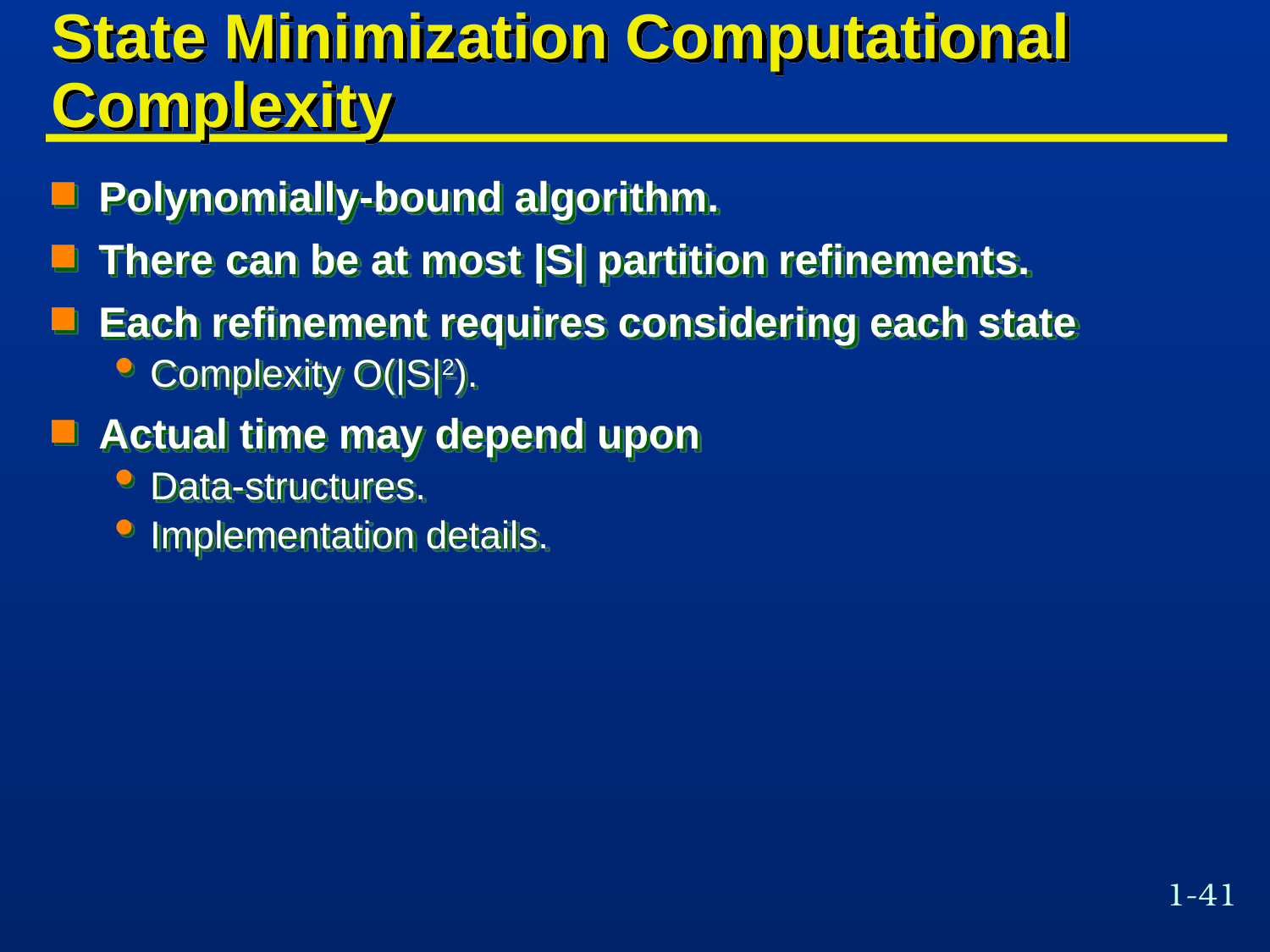

# State Minimization Computational Complexity
Polynomially-bound algorithm.
There can be at most |S| partition refinements.
Each refinement requires considering each state
Complexity O(|S|2).
Actual time may depend upon
Data-structures.
Implementation details.